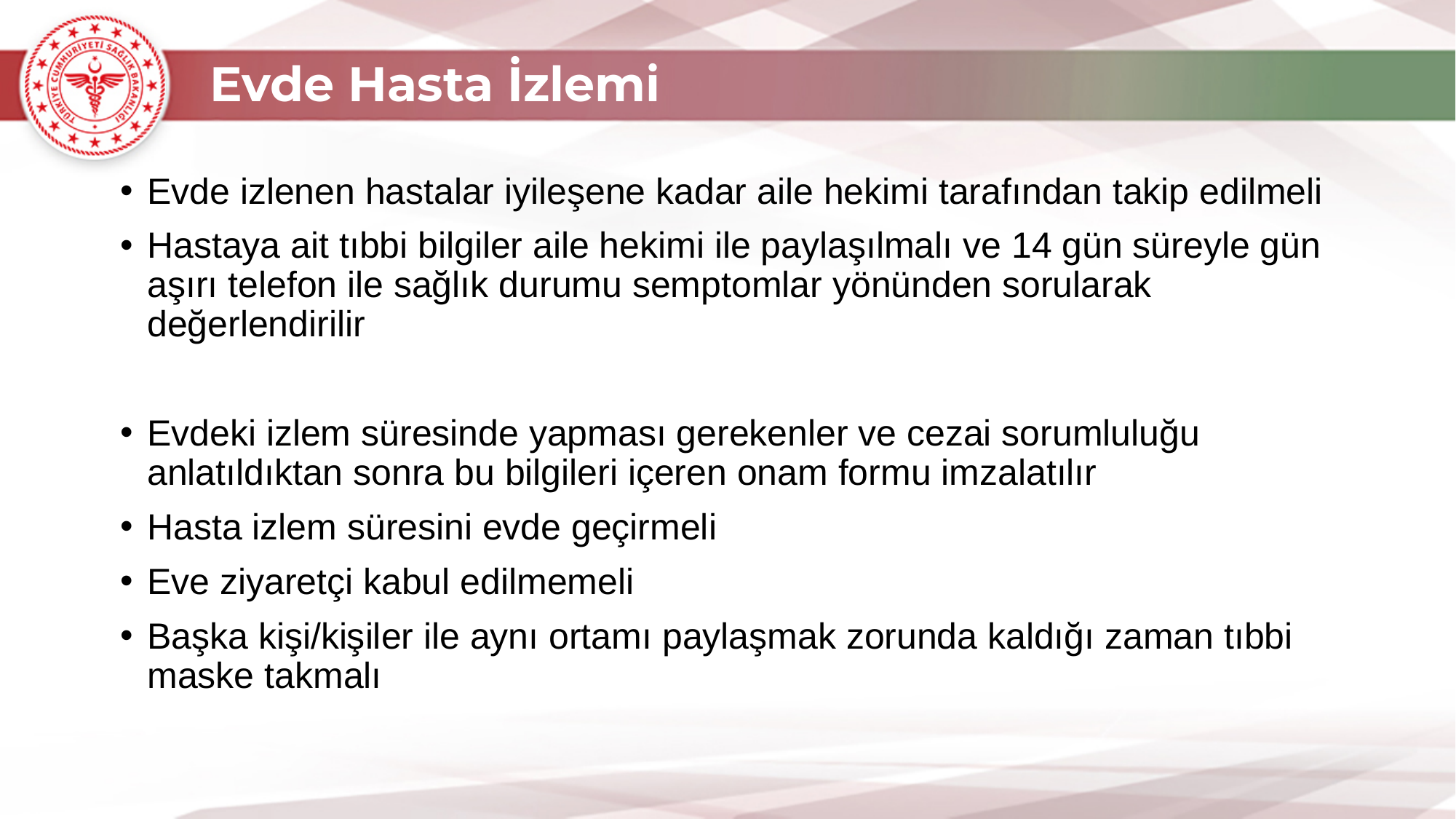

Evde Hasta İzlemi
Evde izlenen hastalar iyileşene kadar aile hekimi tarafından takip edilmeli
Hastaya ait tıbbi bilgiler aile hekimi ile paylaşılmalı ve 14 gün süreyle gün aşırı telefon ile sağlık durumu semptomlar yönünden sorularak değerlendirilir

Evdeki izlem süresinde yapması gerekenler ve cezai sorumluluğu anlatıldıktan sonra bu bilgileri içeren onam formu imzalatılır
Hasta izlem süresini evde geçirmeli
Eve ziyaretçi kabul edilmemeli
Başka kişi/kişiler ile aynı ortamı paylaşmak zorunda kaldığı zaman tıbbi maske takmalı